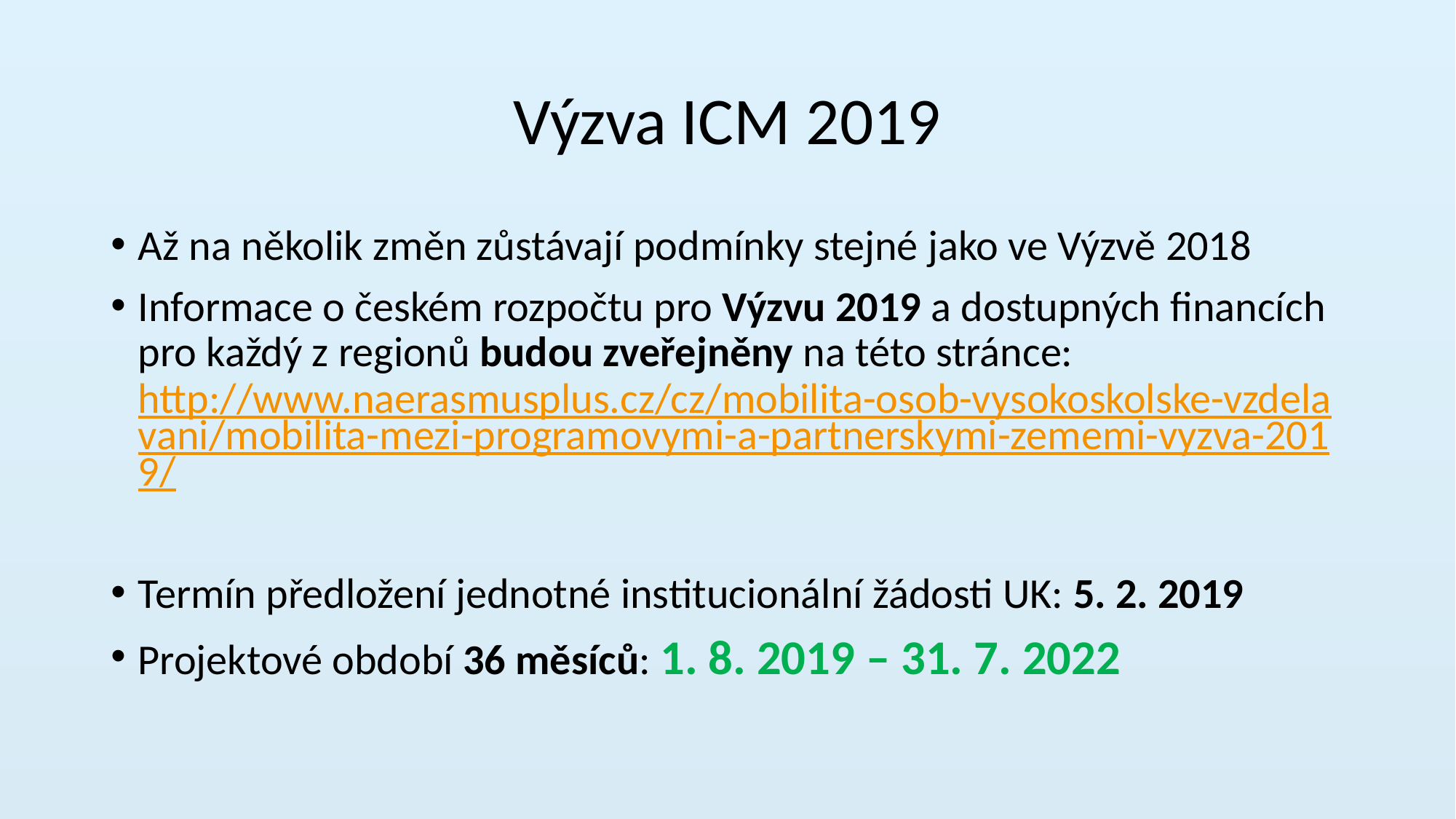

# Výzva ICM 2019
Až na několik změn zůstávají podmínky stejné jako ve Výzvě 2018
Informace o českém rozpočtu pro Výzvu 2019 a dostupných financích pro každý z regionů budou zveřejněny na této stránce: http://www.naerasmusplus.cz/cz/mobilita-osob-vysokoskolske-vzdelavani/mobilita-mezi-programovymi-a-partnerskymi-zememi-vyzva-2019/

Termín předložení jednotné institucionální žádosti UK: 5. 2. 2019
Projektové období 36 měsíců: 1. 8. 2019 – 31. 7. 2022